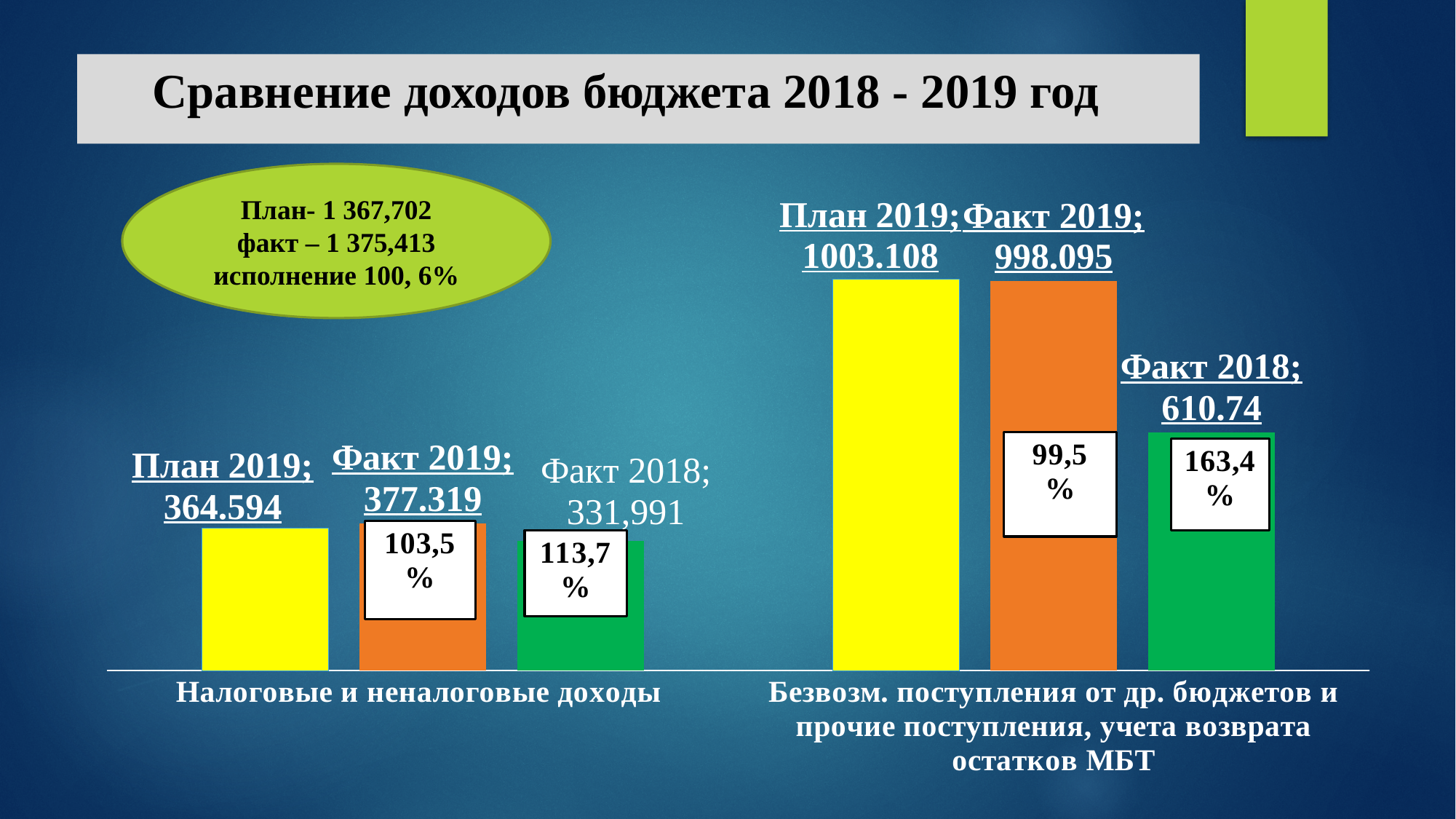

# Сравнение доходов бюджета 2018 - 2019 год
План- 1 367,702
факт – 1 375,413
исполнение 100, 6%

### Chart

| Category | План 2019 | Факт 2019 | Факт 2018 |
|---|---|---|---|
| Налоговые и неналоговые доходы  | 364.594 | 377.319 | 331.991 |
| Безвозм. поступления от др. бюджетов и прочие поступления, учета возврата остатков МБТ | 1003.108 | 998.095 | 610.74 |